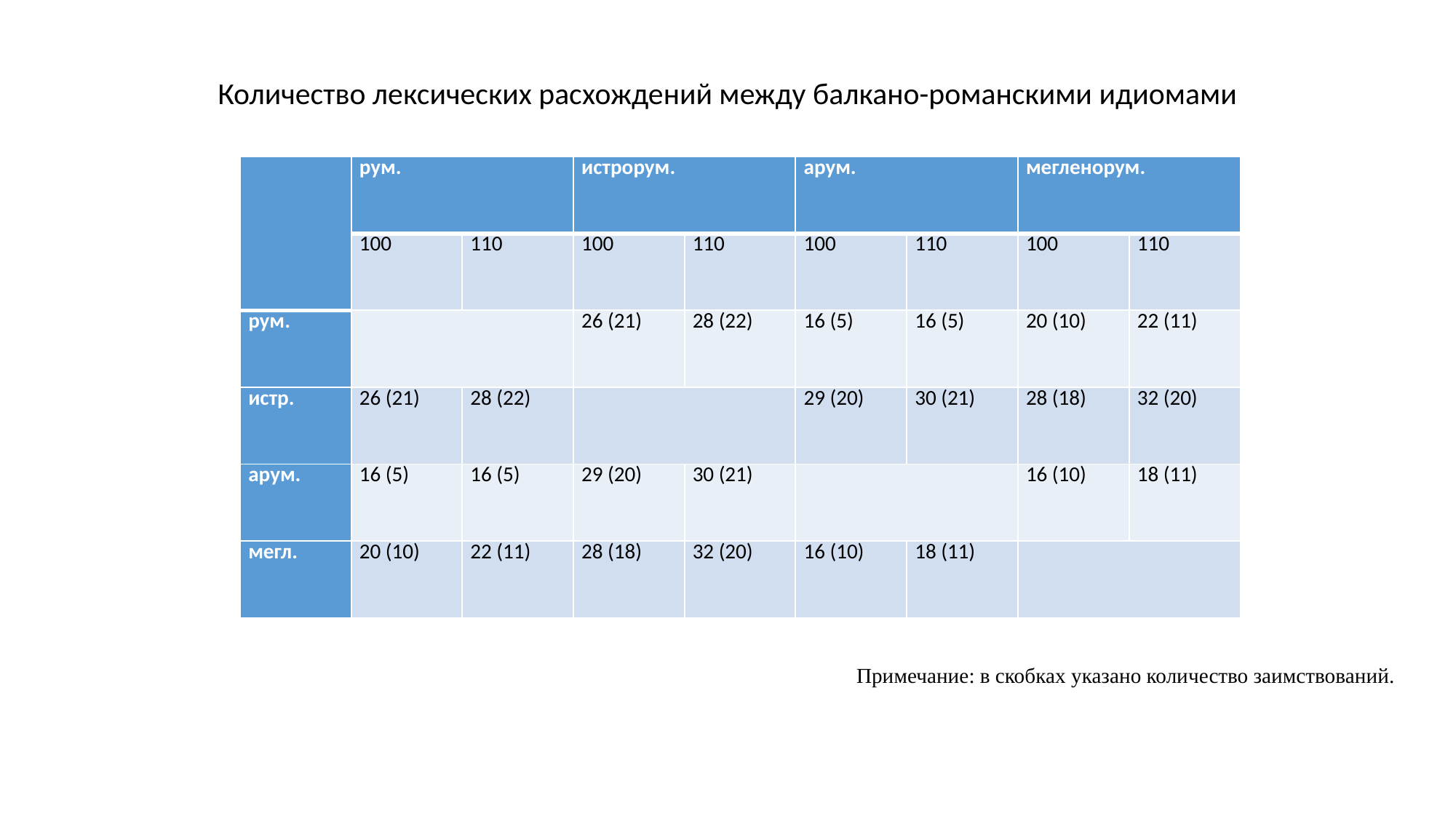

# Количество лексических расхождений между балкано-романскими идиомами
|  | рум. |  | истрорум. |  | арум. |  | мегленорум. |  |
| --- | --- | --- | --- | --- | --- | --- | --- | --- |
|  | 100 | 110 | 100 | 110 | 100 | 110 | 100 | 110 |
| рум. |  |  | 26 (21) | 28 (22) | 16 (5) | 16 (5) | 20 (10) | 22 (11) |
| истр. | 26 (21) | 28 (22) |  |  | 29 (20) | 30 (21) | 28 (18) | 32 (20) |
| арум. | 16 (5) | 16 (5) | 29 (20) | 30 (21) |  |  | 16 (10) | 18 (11) |
| мегл. | 20 (10) | 22 (11) | 28 (18) | 32 (20) | 16 (10) | 18 (11) |  |  |
Примечание: в скобках указано количество заимствований.